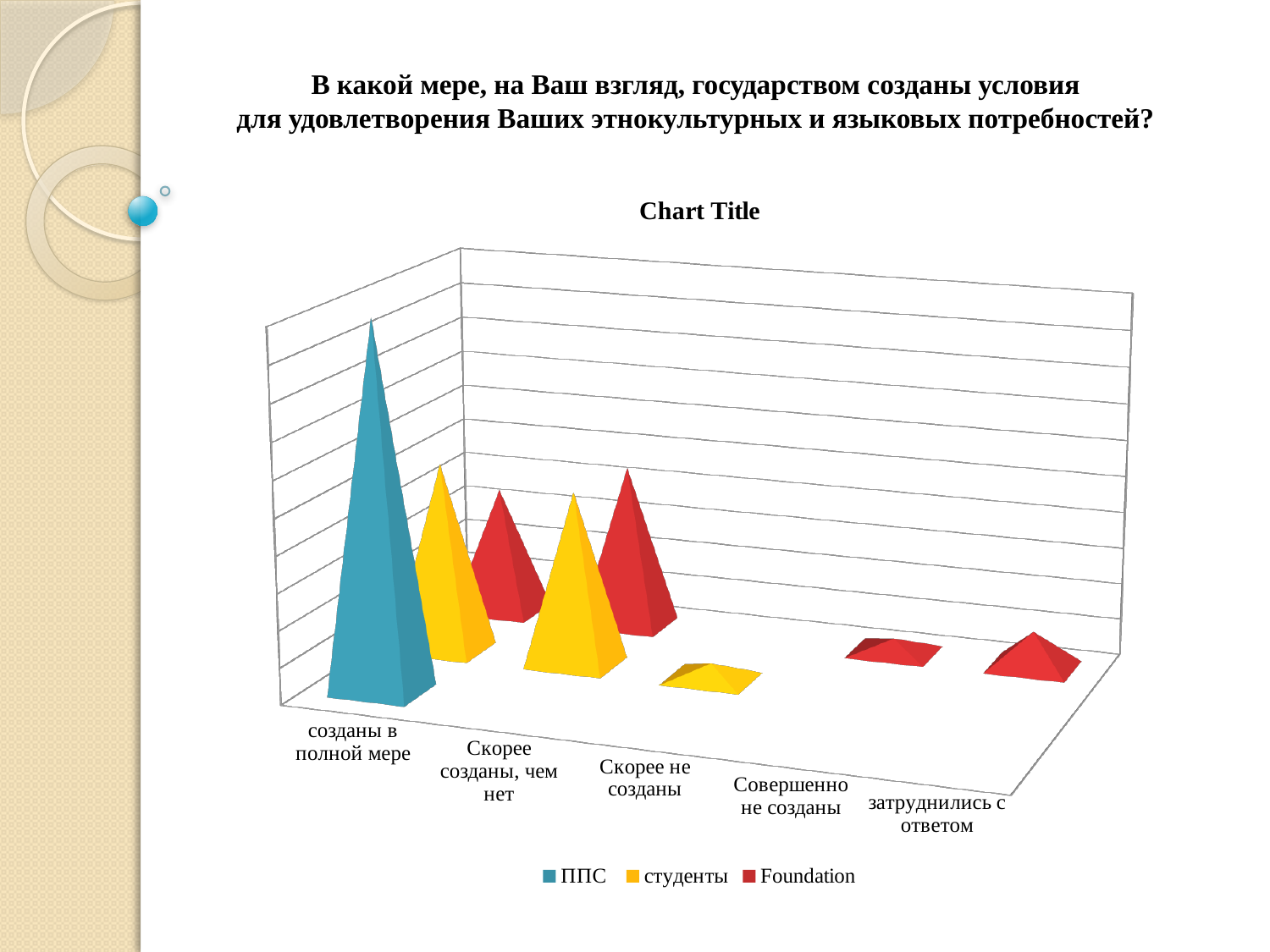

В какой мере, на Ваш взгляд, государством созданы условия
для удовлетворения Ваших этнокультурных и языковых потребностей?

[unsupported chart]